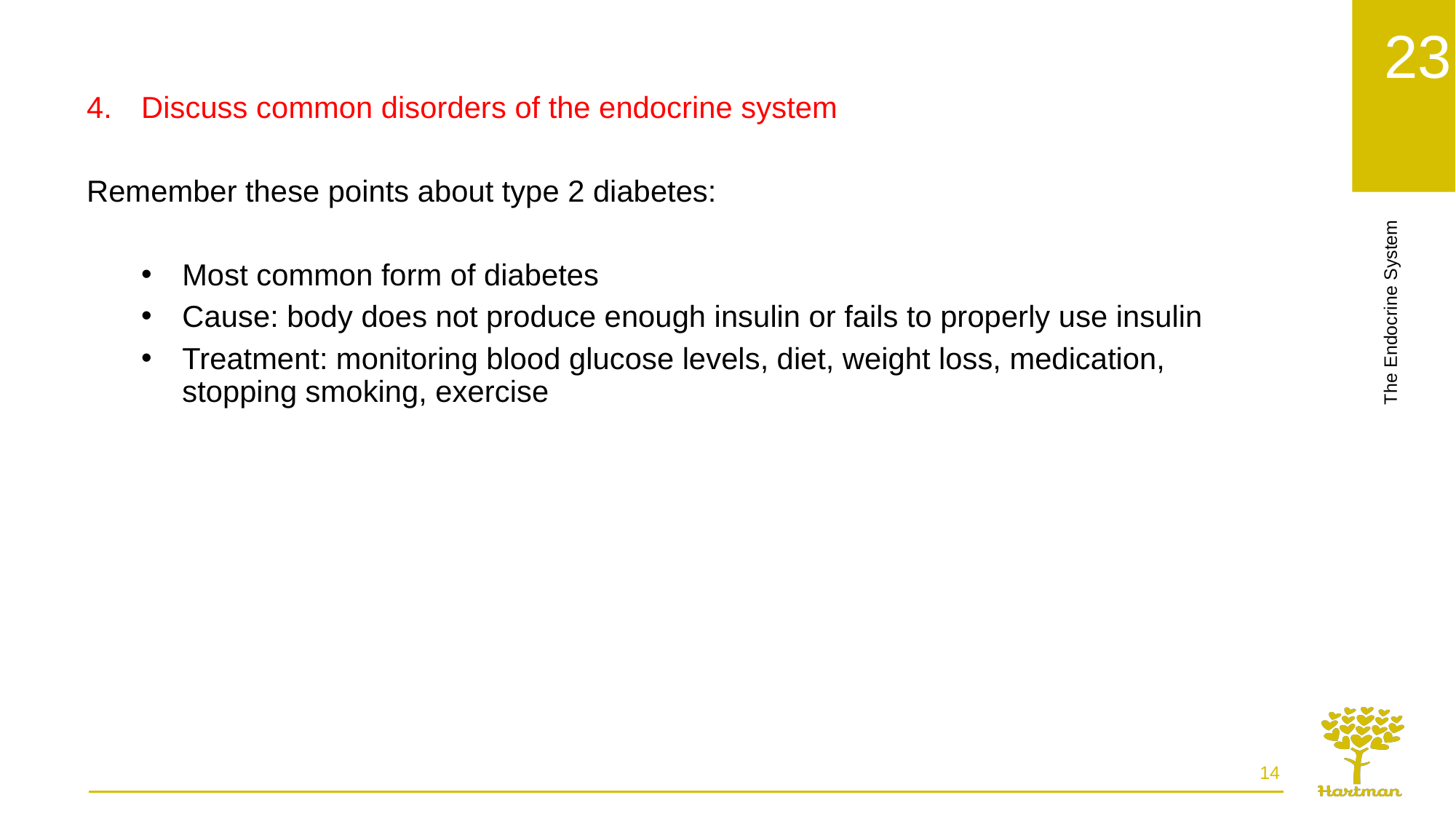

Discuss common disorders of the endocrine system

Remember these points about type 2 diabetes:

Most common form of diabetes
Cause: body does not produce enough insulin or fails to properly use insulin
Treatment: monitoring blood glucose levels, diet, weight loss, medication, stopping smoking, exercise

14